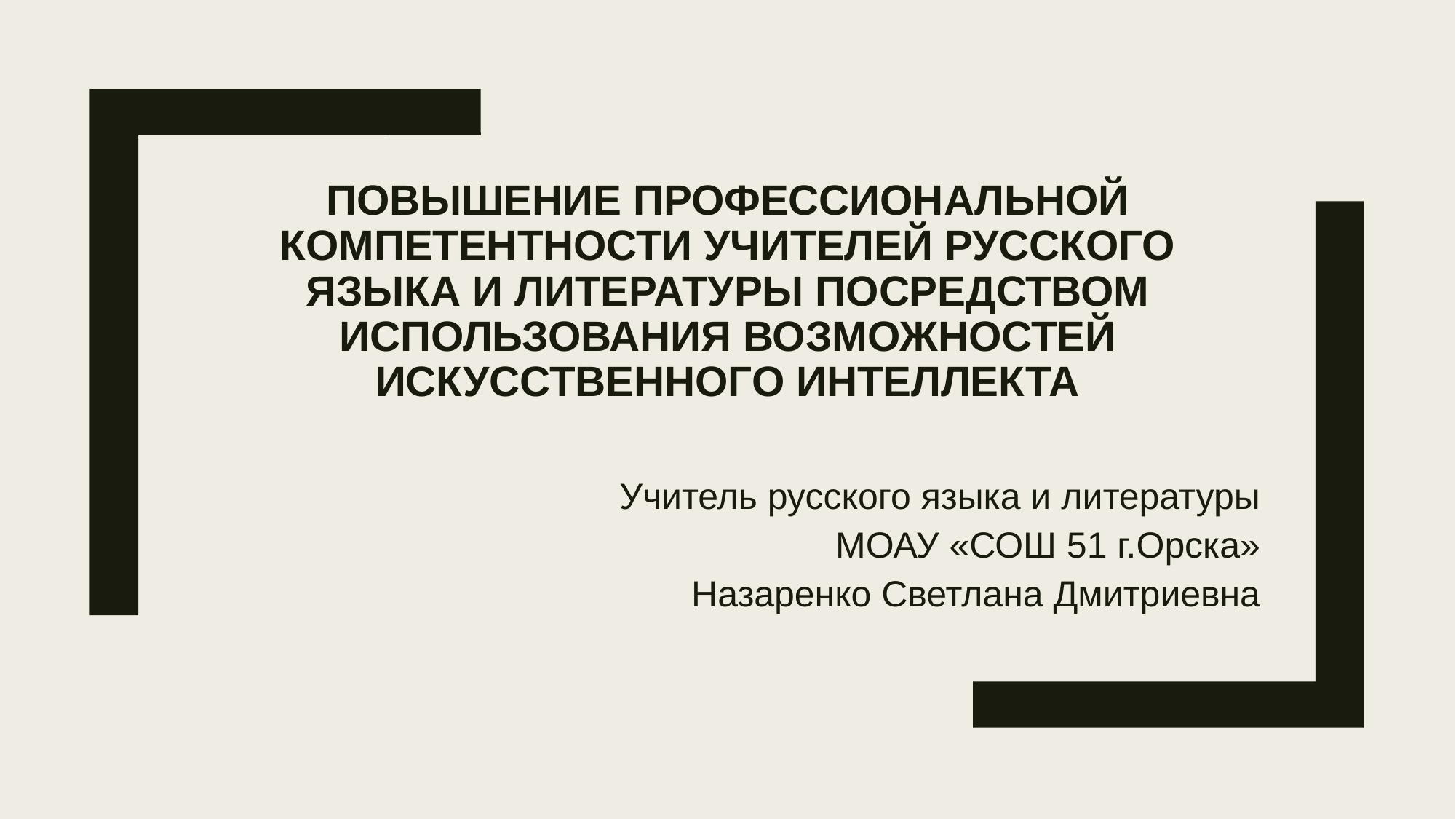

# Повышение профессиональной компетентности учителей русского языка и литературы посредством использования возможностей искусственного интеллекта
Учитель русского языка и литературы
МОАУ «СОШ 51 г.Орска»
Назаренко Светлана Дмитриевна